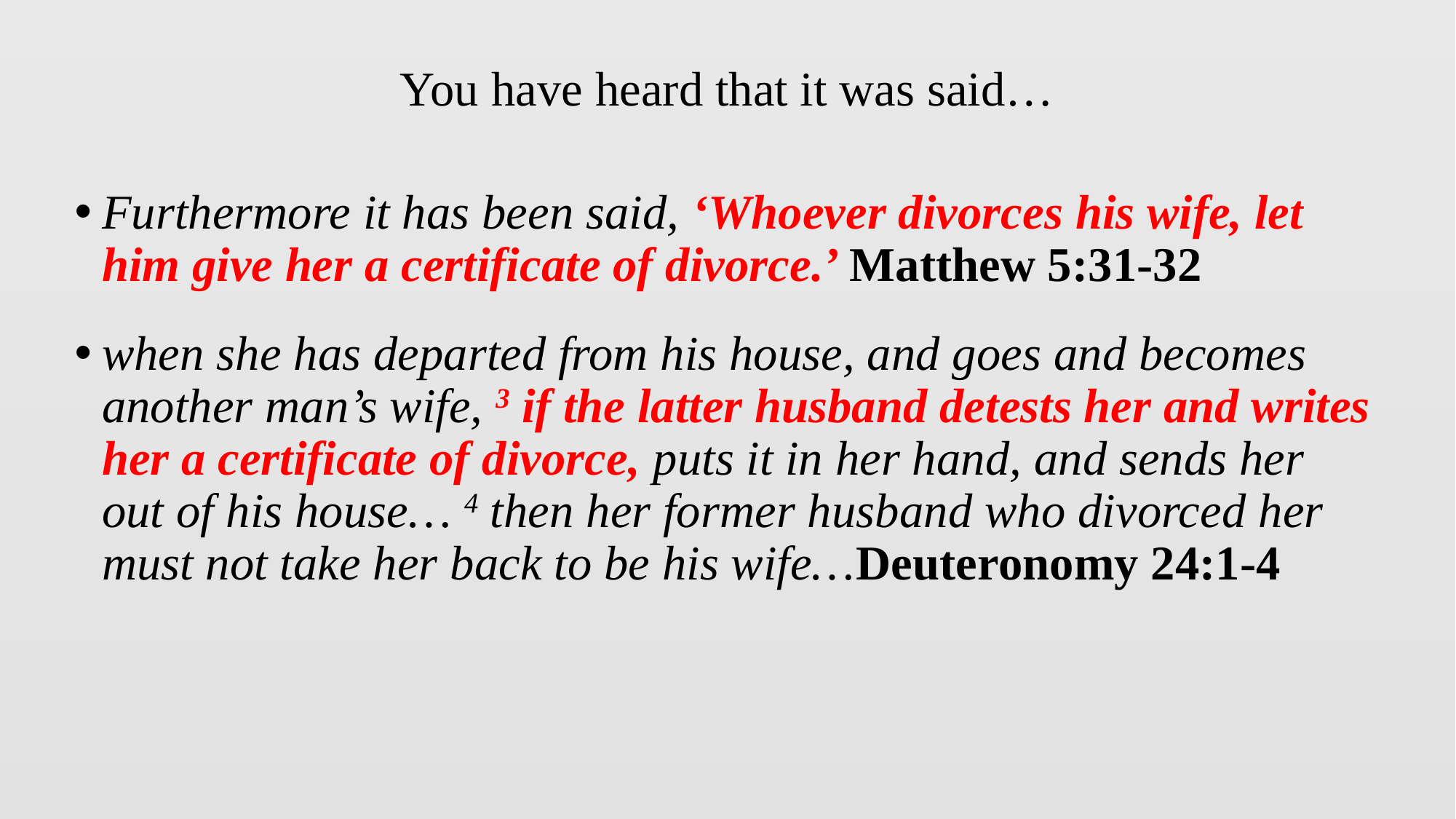

# You have heard that it was said…
Furthermore it has been said, ‘Whoever divorces his wife, let him give her a certificate of divorce.’ Matthew 5:31-32
when she has departed from his house, and goes and becomes another man’s wife, 3 if the latter husband detests her and writes her a certificate of divorce, puts it in her hand, and sends her out of his house… 4 then her former husband who divorced her must not take her back to be his wife…Deuteronomy 24:1-4